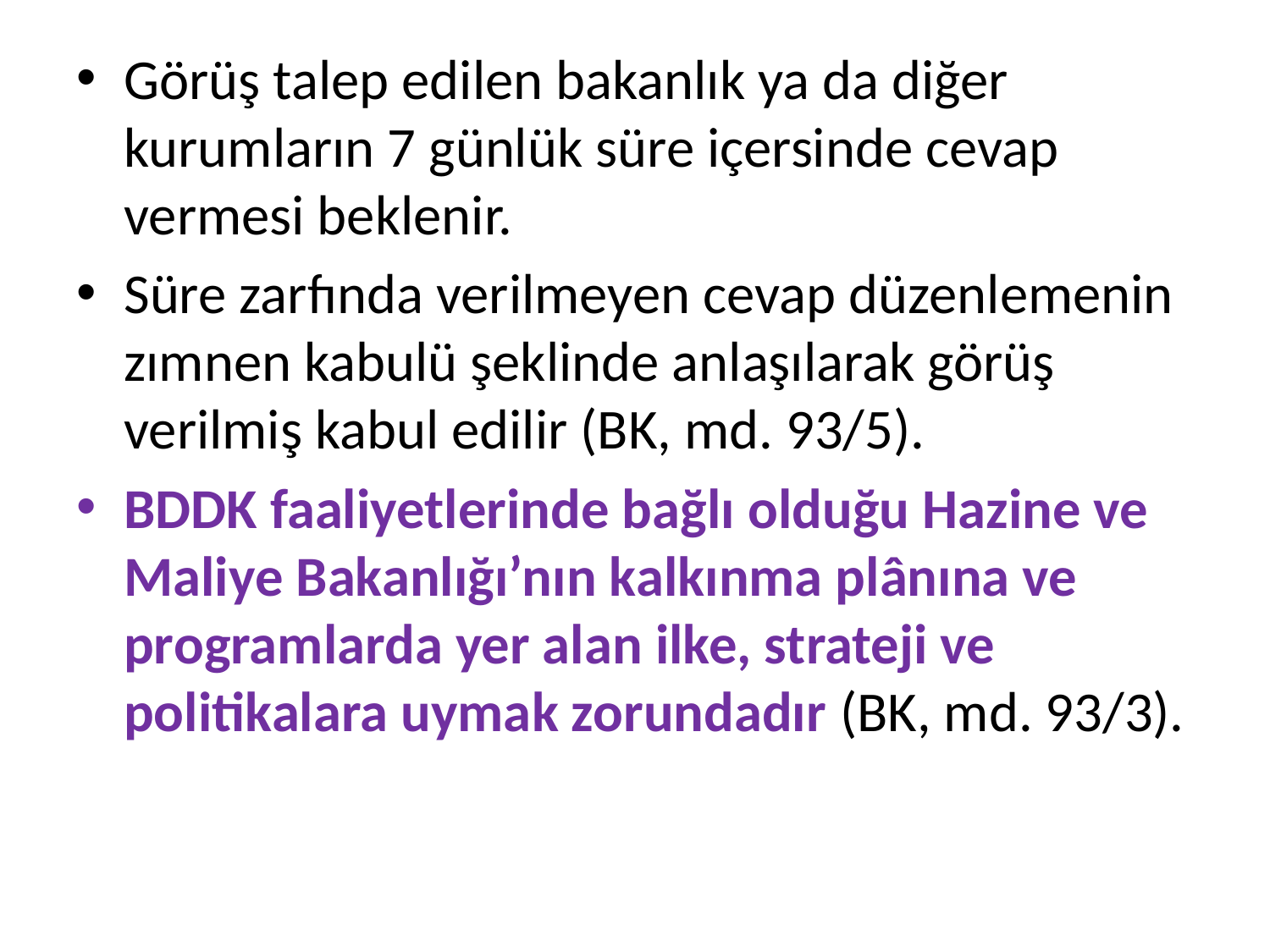

Görüş talep edilen bakanlık ya da diğer kurumların 7 günlük süre içersinde cevap vermesi beklenir.
Süre zarfında verilmeyen cevap düzenlemenin zımnen kabulü şeklinde anlaşılarak görüş verilmiş kabul edilir (BK, md. 93/5).
BDDK faaliyetlerinde bağlı olduğu Hazine ve Maliye Bakanlığı’nın kalkınma plânına ve programlarda yer alan ilke, strateji ve politikalara uymak zorundadır (BK, md. 93/3).